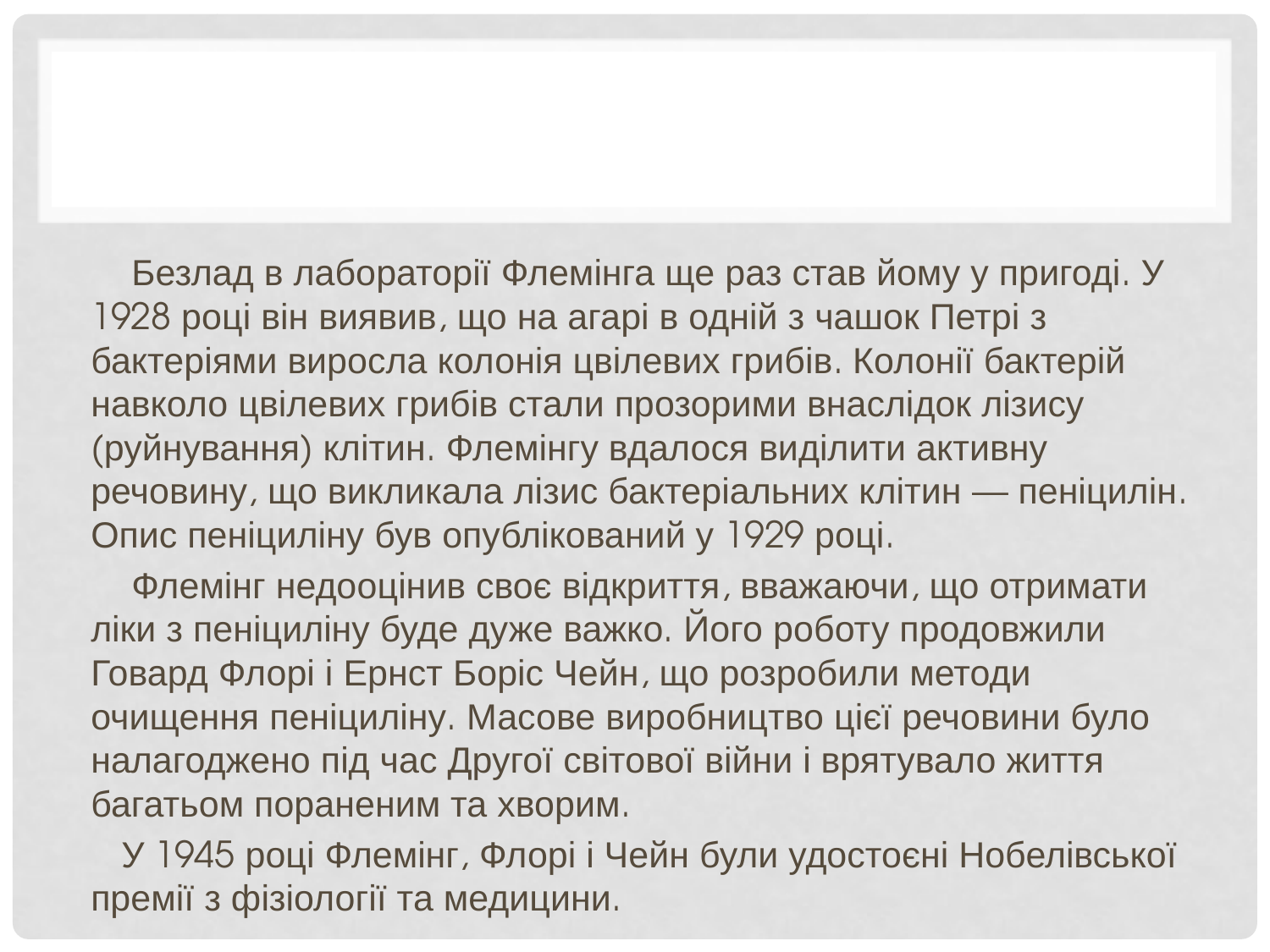

Безлад в лабораторії Флемінга ще раз став йому у пригоді. У 1928 році він виявив, що на агарі в одній з чашок Петрі з бактеріями виросла колонія цвілевих грибів. Колонії бактерій навколо цвілевих грибів стали прозорими внаслідок лізису (руйнування) клітин. Флемінгу вдалося виділити активну речовину, що викликала лізис бактеріальних клітин — пеніцилін. Опис пеніциліну був опублікований у 1929 році.
    Флемінг недооцінив своє відкриття, вважаючи, що отримати ліки з пеніциліну буде дуже важко. Його роботу продовжили Говард Флорі і Ернст Боріс Чейн, що розробили методи очищення пеніциліну. Масове виробництво цієї речовини було налагоджено під час Другої світової війни і врятувало життя багатьом пораненим та хворим.
   У 1945 році Флемінг, Флорі і Чейн були удостоєні Нобелівської премії з фізіології та медицини.